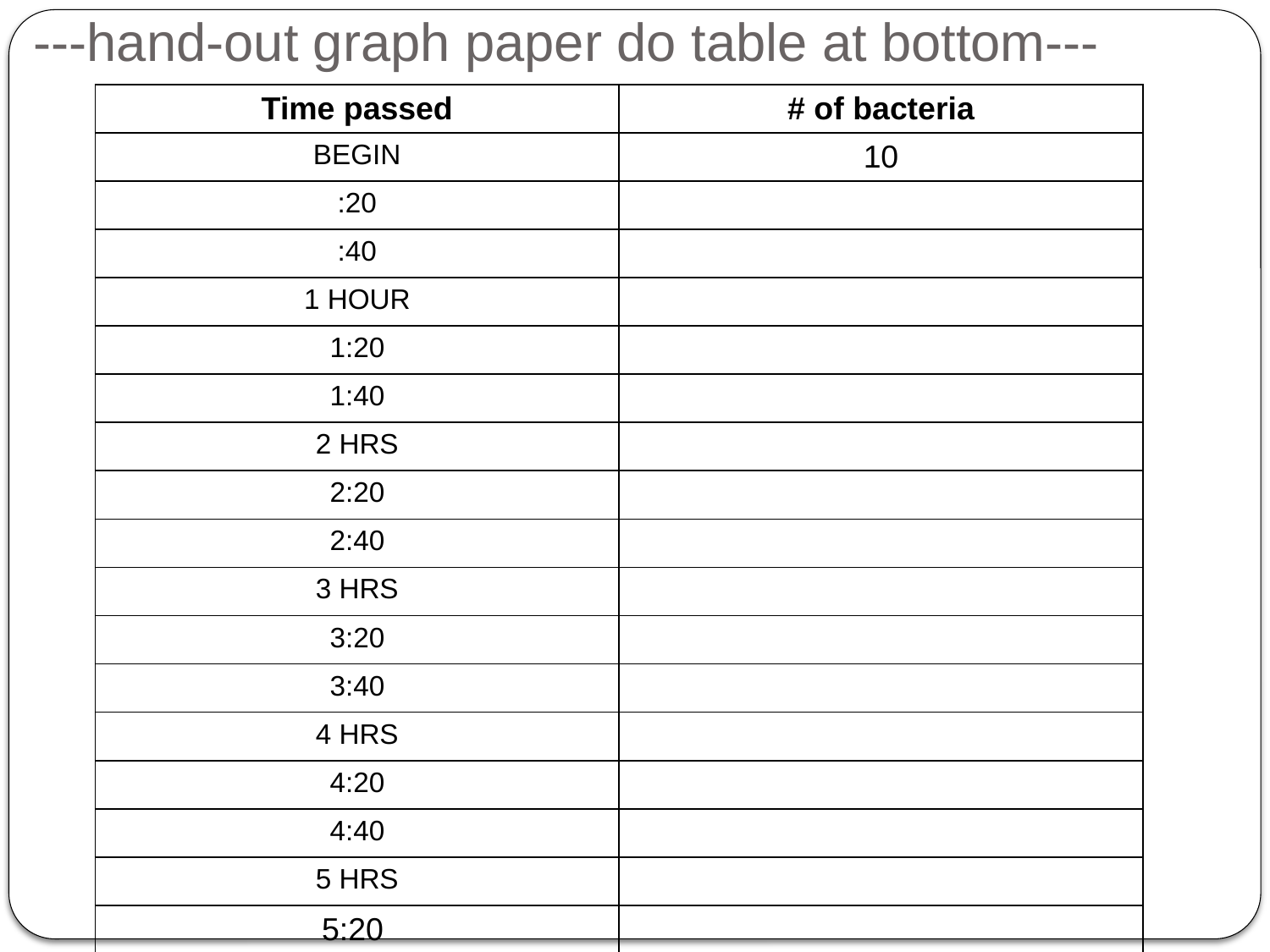

# ---hand-out graph paper do table at bottom---
| Time passed | # of bacteria |
| --- | --- |
| BEGIN | 10 |
| :20 |  |
| :40 |  |
| 1 HOUR |  |
| 1:20 |  |
| 1:40 |  |
| 2 HRS |  |
| 2:20 |  |
| 2:40 |  |
| 3 HRS |  |
| 3:20 |  |
| 3:40 |  |
| 4 HRS |  |
| 4:20 |  |
| 4:40 |  |
| 5 HRS |  |
| 5:20 |  |
| 5:40 |  |